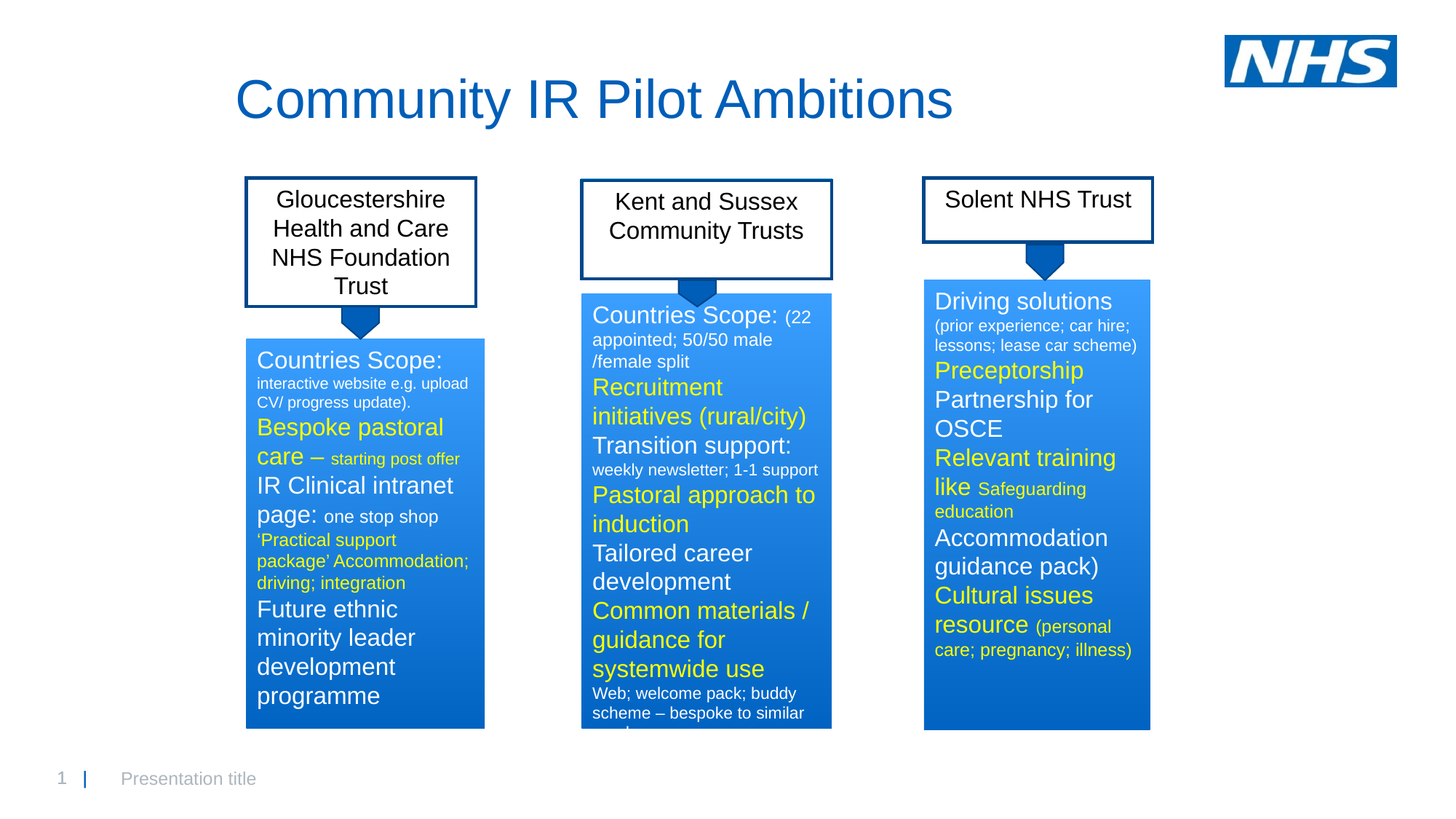

# Community IR Pilot Ambitions
Solent NHS Trust

Driving solutions (prior experience; car hire; lessons; lease car scheme)
Preceptorship
Partnership for OSCE
Relevant training like Safeguarding education
Accommodation guidance pack)
Cultural issues resource (personal care; pregnancy; illness)
Gloucestershire Health and Care NHS Foundation Trust
Gloucestershire Health and Care NHS Foundation Trust

Countries Scope: interactive website e.g. upload CV/ progress update).
Bespoke pastoral care – starting post offer
IR Clinical intranet page: one stop shop
‘Practical support package’ Accommodation; driving; integration
Future ethnic minority leader development programme
Kent and Sussex Community Trusts
Solent NHS Trust
Kent and Sussex Community Trusts

Countries Scope: (22 appointed; 50/50 male /female split
Recruitment initiatives (rural/city) Transition support: weekly newsletter; 1-1 support
Pastoral approach to induction
Tailored career development
Common materials / guidance for systemwide use
Web; welcome pack; buddy scheme – bespoke to similar needs.

Presentation title